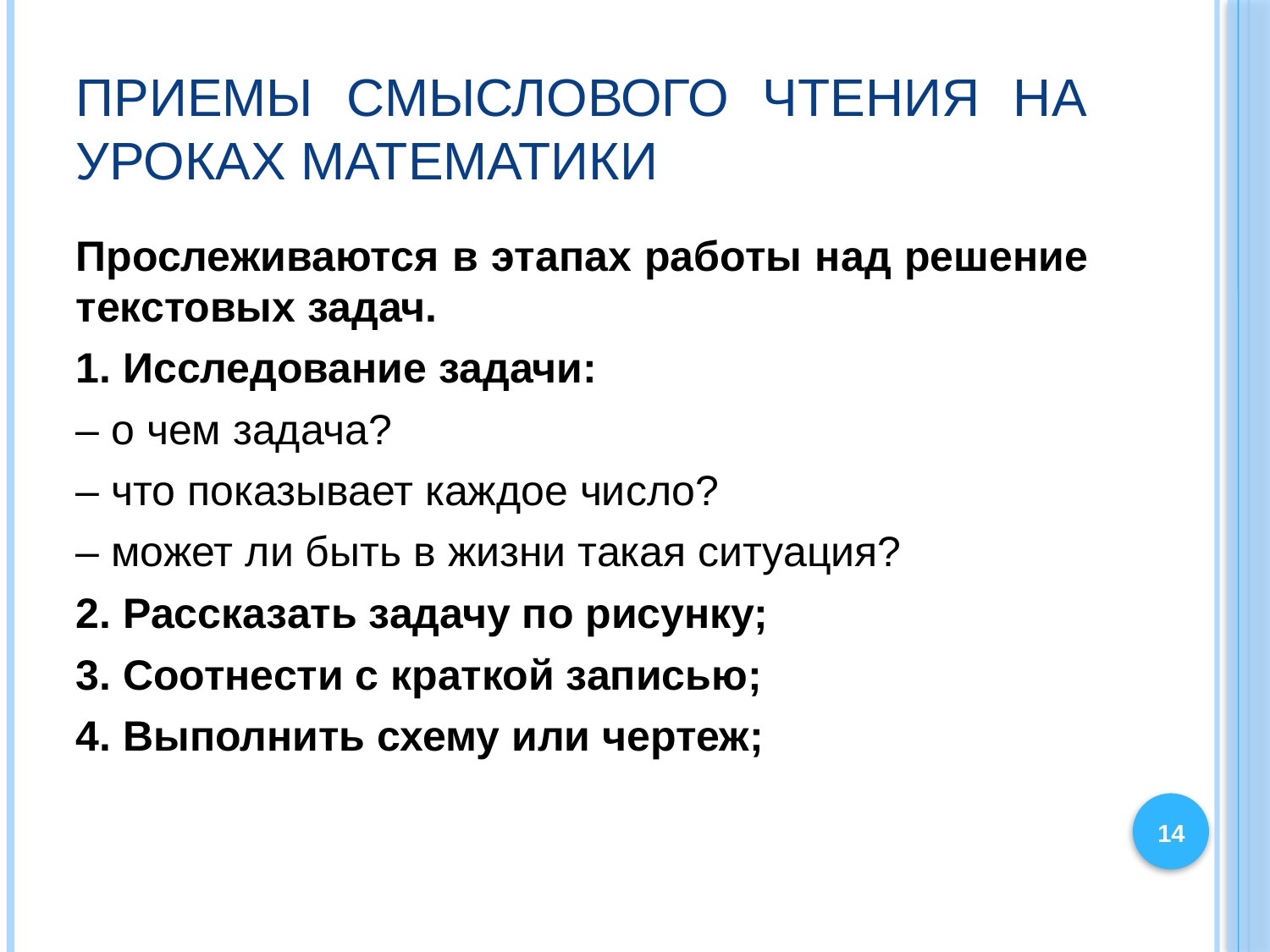

# Приемы смыслового чтения на уроках математики
Прослеживаются в этапах работы над решение текстовых задач.
1. Исследование задачи:
– о чем задача?
– что показывает каждое число?
– может ли быть в жизни такая ситуация?
2. Рассказать задачу по рисунку;
3. Соотнести с краткой записью;
4. Выполнить схему или чертеж;
14